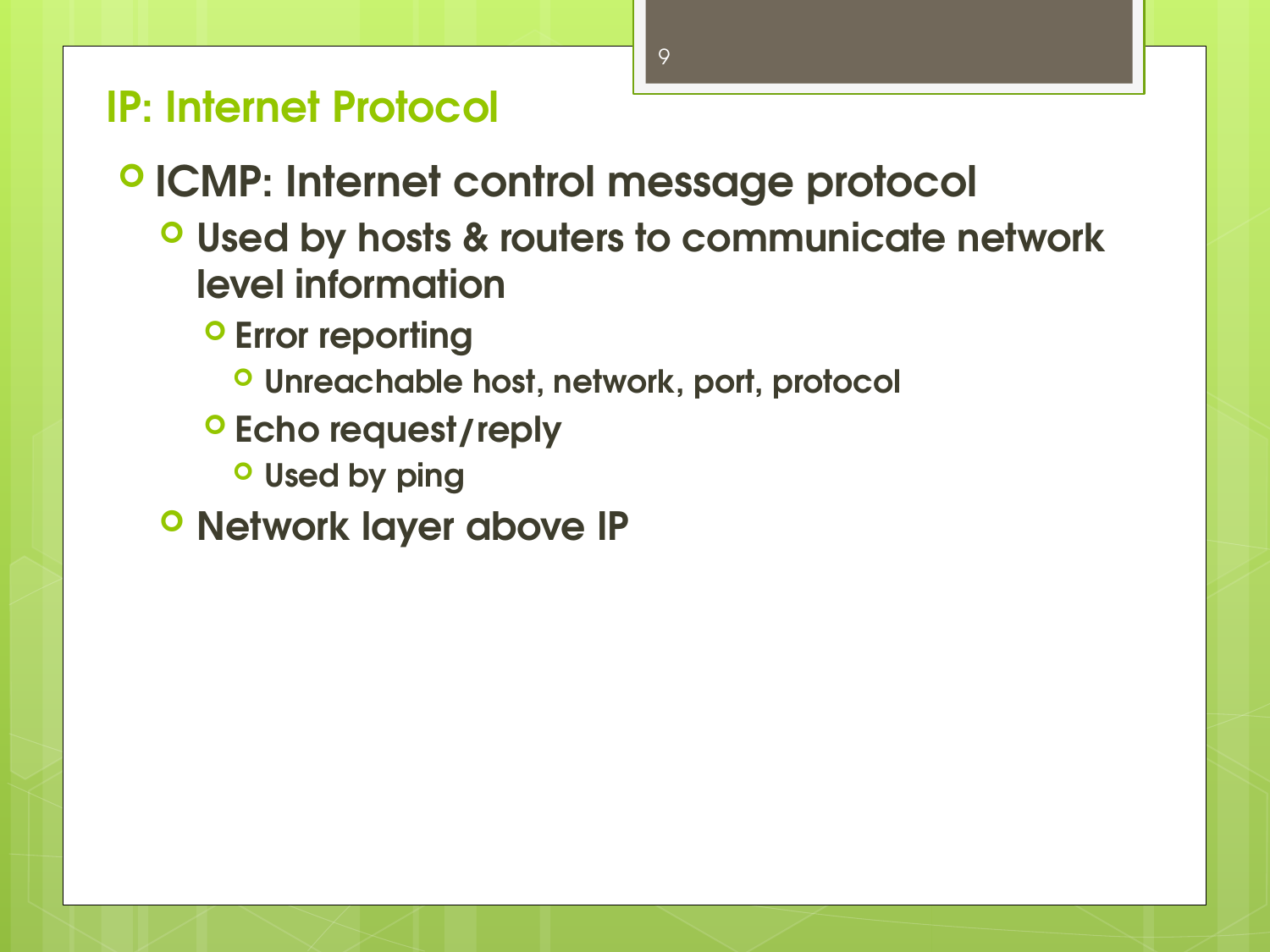

9
# IP: Internet Protocol
ICMP: Internet control message protocol
Used by hosts & routers to communicate network level information
Error reporting
Unreachable host, network, port, protocol
Echo request/reply
Used by ping
Network layer above IP